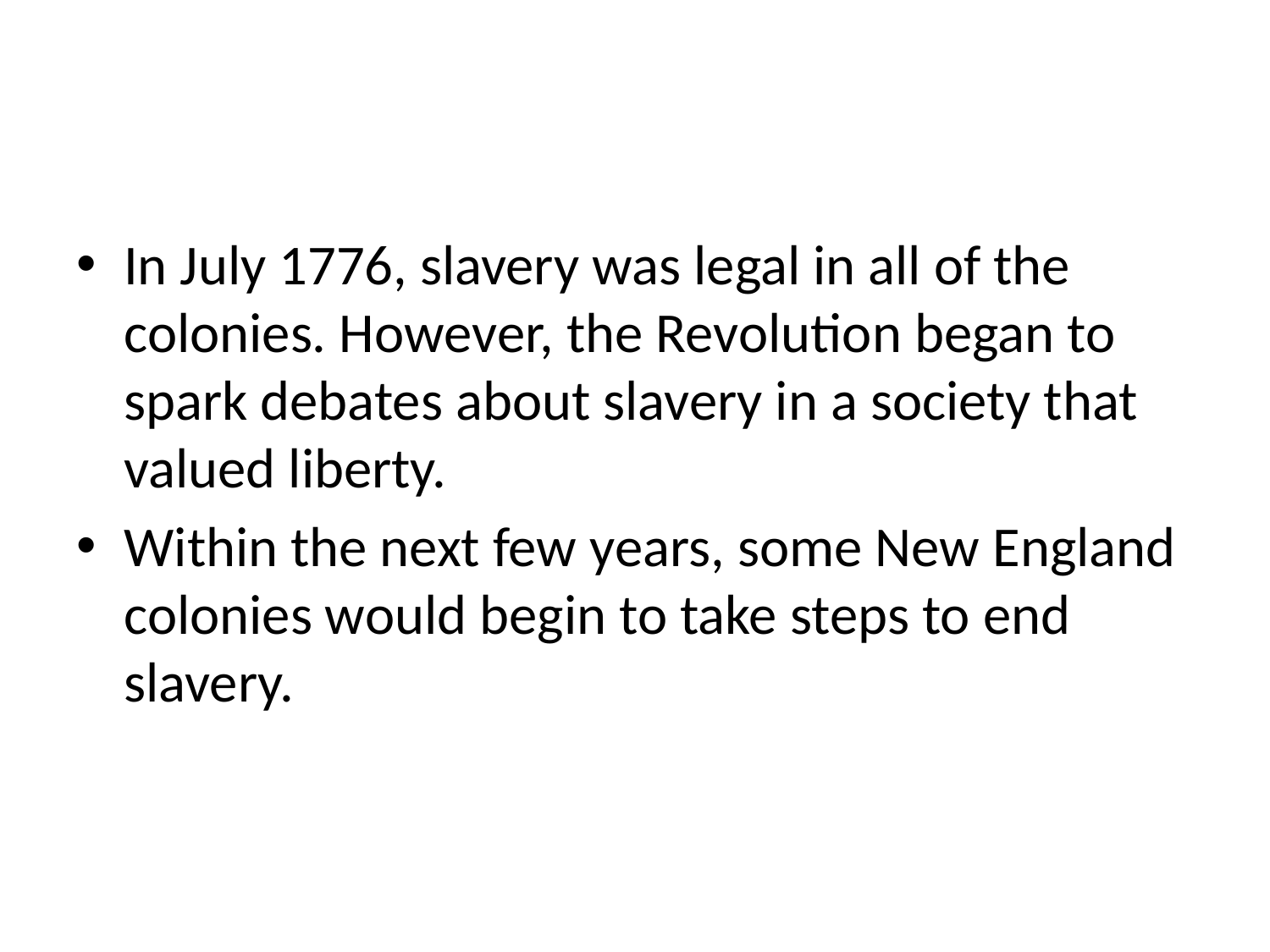

#
In July 1776, slavery was legal in all of the colonies. However, the Revolution began to spark debates about slavery in a society that valued liberty.
Within the next few years, some New England colonies would begin to take steps to end slavery.